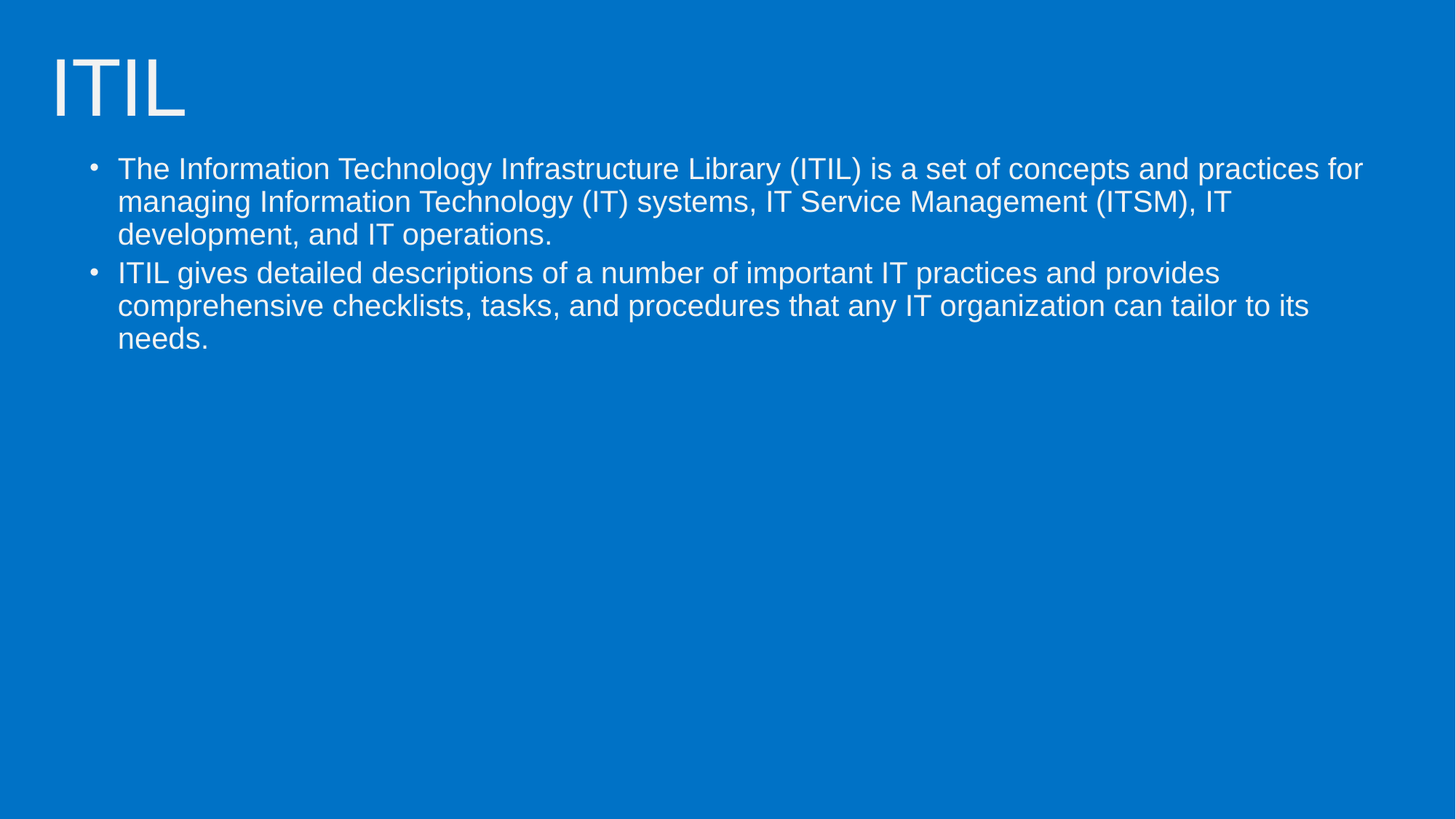

# ITIL
The Information Technology Infrastructure Library (ITIL) is a set of concepts and practices for managing Information Technology (IT) systems, IT Service Management (ITSM), IT development, and IT operations.
ITIL gives detailed descriptions of a number of important IT practices and provides comprehensive checklists, tasks, and procedures that any IT organization can tailor to its needs.